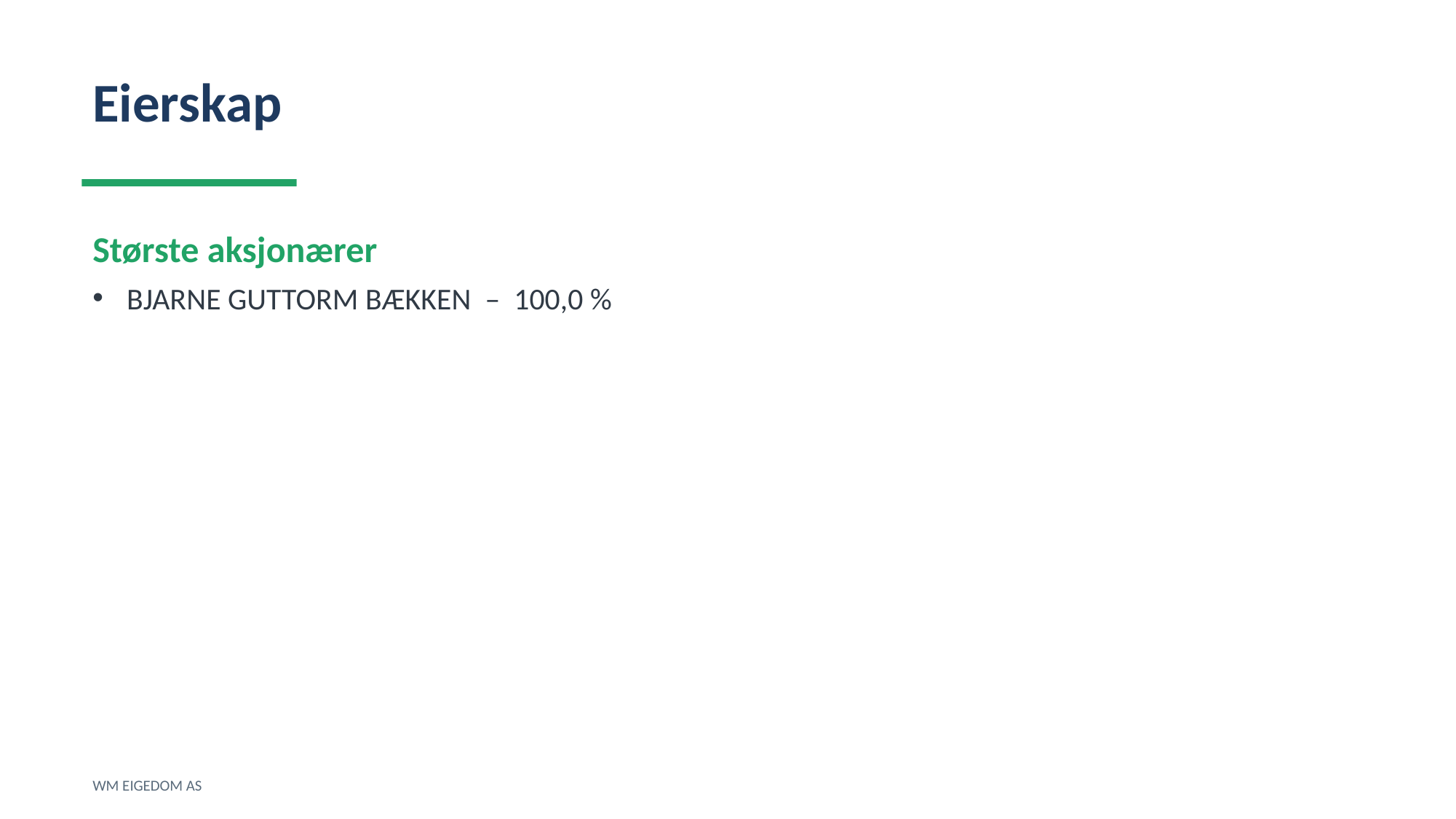

Eierskap

Største aksjonærer
BJARNE GUTTORM BÆKKEN  –  100,0 %
WM EIGEDOM AS